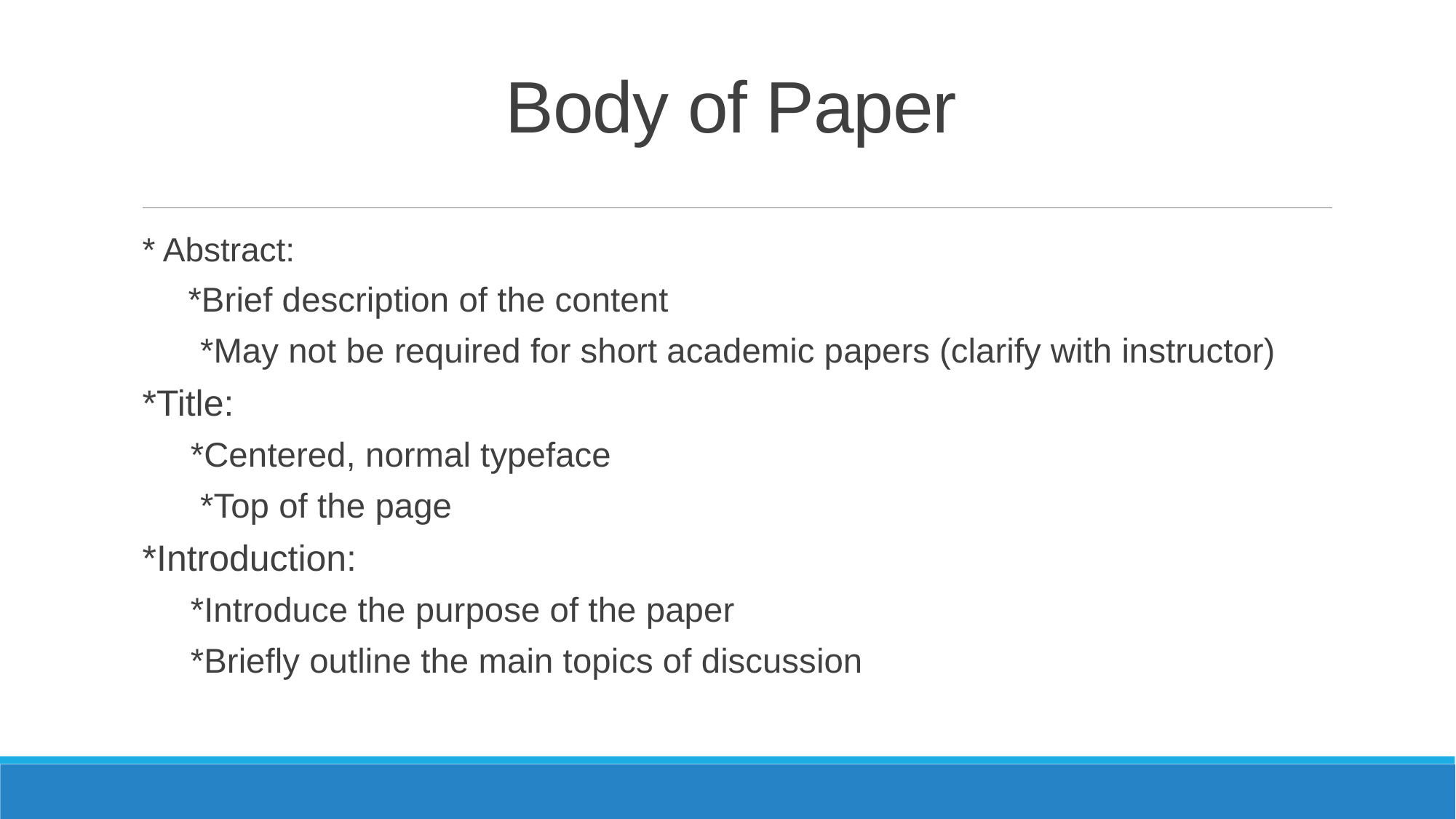

# Body of Paper
* Abstract:
      *Brief description of the content
      *May not be required for short academic papers (clarify with instructor)
*Title:
     *Centered, normal typeface
      *Top of the page
*Introduction:
     *Introduce the purpose of the paper
     *Briefly outline the main topics of discussion